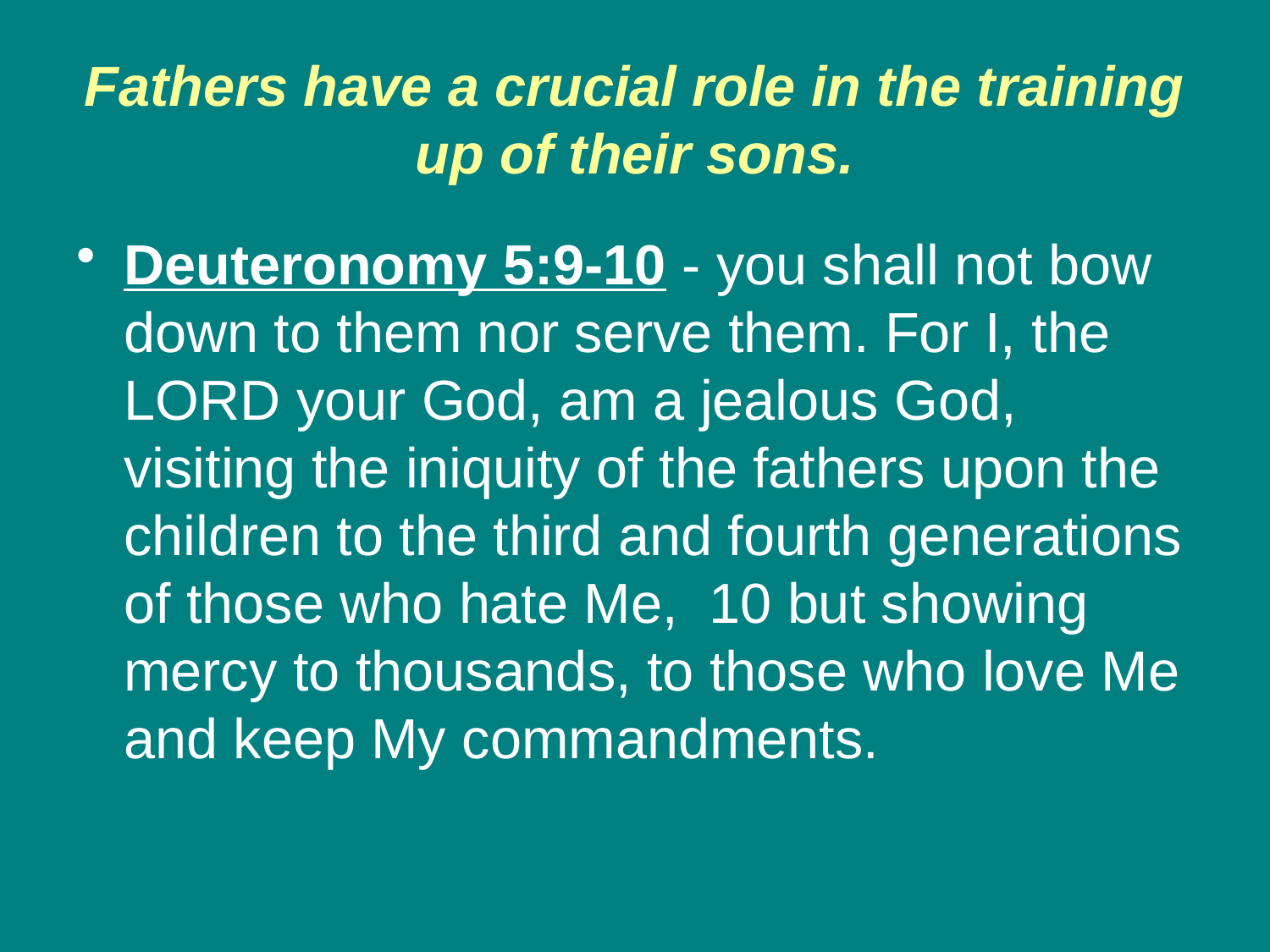

# Fathers have a crucial role in the training up of their sons.
Deuteronomy 5:9-10 - you shall not bow down to them nor serve them. For I, the LORD your God, am a jealous God, visiting the iniquity of the fathers upon the children to the third and fourth generations of those who hate Me,  10 but showing mercy to thousands, to those who love Me and keep My commandments.